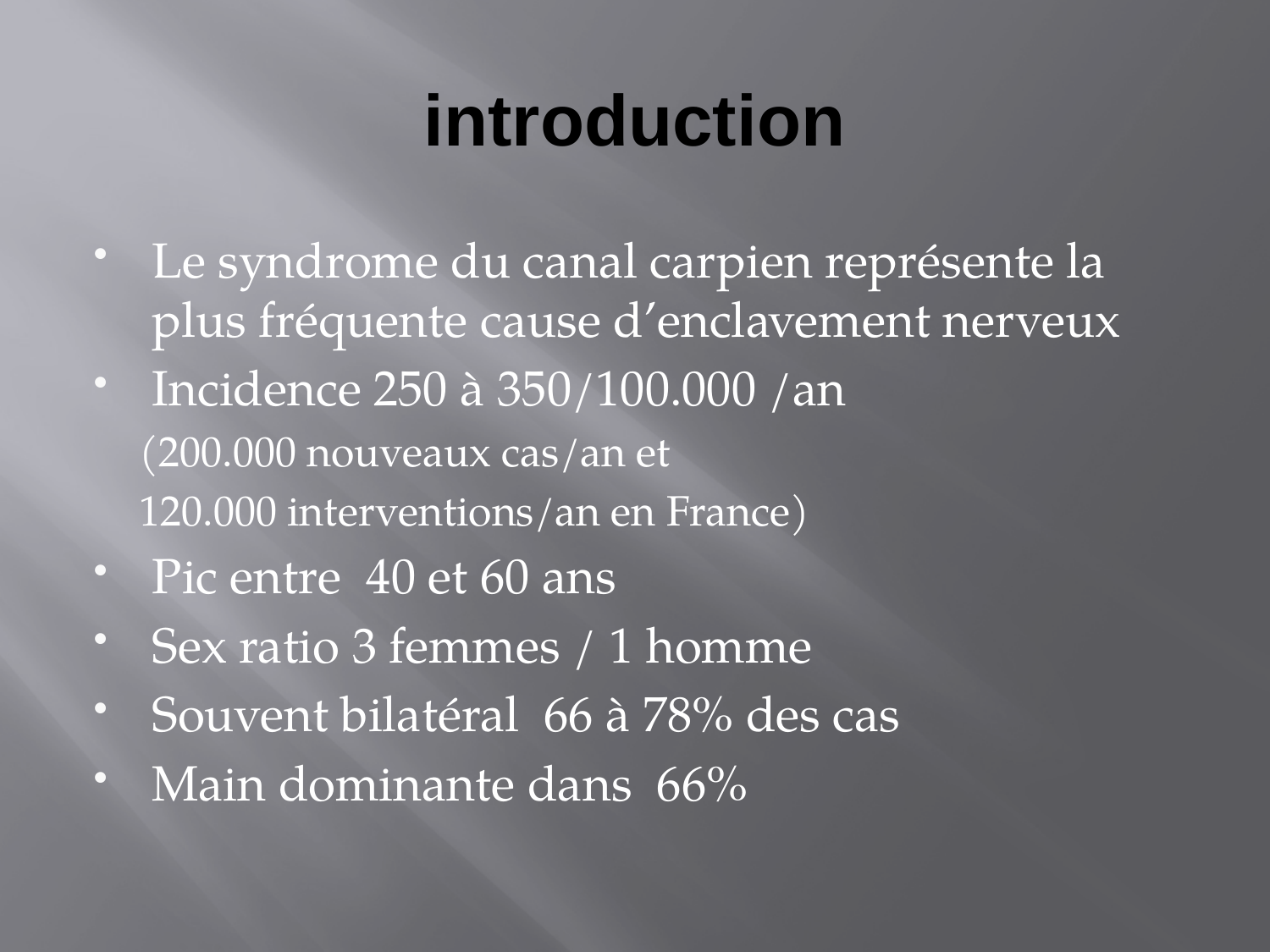

# introduction
Le syndrome du canal carpien représente la plus fréquente cause d’enclavement nerveux
Incidence 250 à 350/100.000 /an
(200.000 nouveaux cas/an et
120.000 interventions/an en France)
Pic entre  40 et 60 ans
Sex ratio 3 femmes / 1 homme
Souvent bilatéral  66 à 78% des cas
Main dominante dans  66%